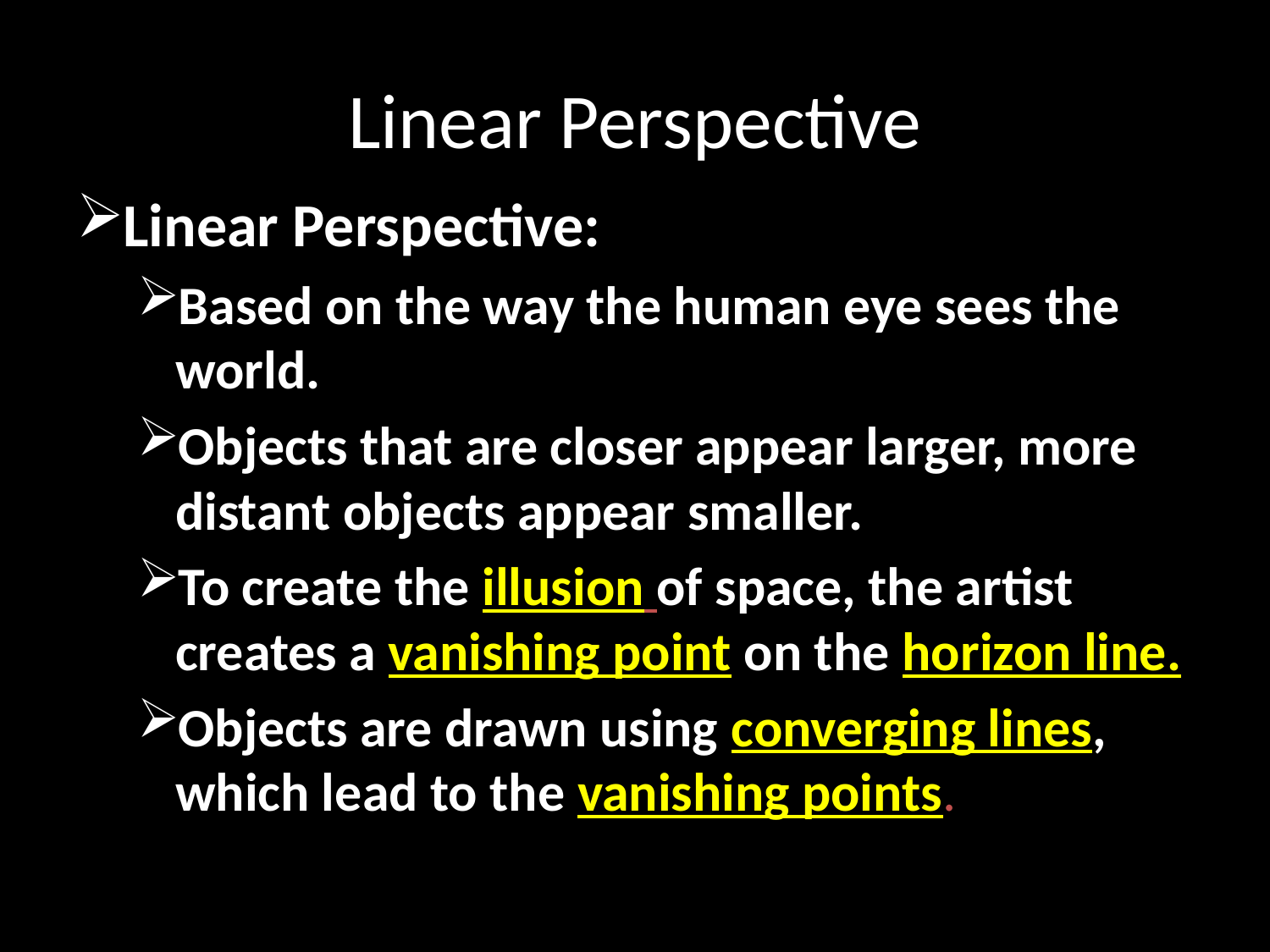

# Linear Perspective
Linear Perspective:
Based on the way the human eye sees the world.
Objects that are closer appear larger, more distant objects appear smaller.
To create the illusion of space, the artist creates a vanishing point on the horizon line.
Objects are drawn using converging lines, which lead to the vanishing points.